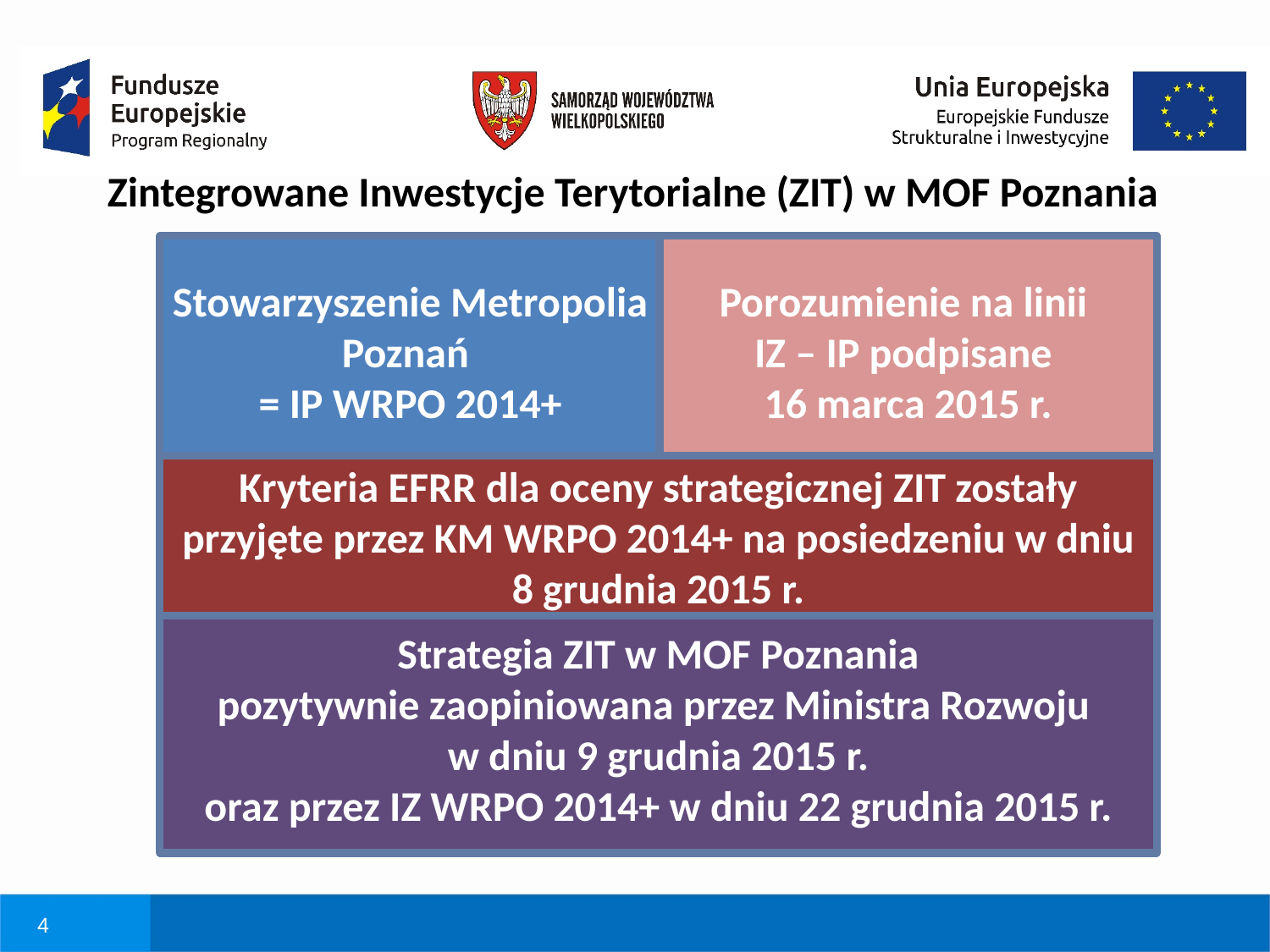

#

Zintegrowane Inwestycje Terytorialne (ZIT) w MOF Poznania
Stowarzyszenie Metropolia Poznań
= IP WRPO 2014+
Porozumienie na linii
IZ – IP podpisane
16 marca 2015 r.
Kryteria EFRR dla oceny strategicznej ZIT zostały przyjęte przez KM WRPO 2014+ na posiedzeniu w dniu 8 grudnia 2015 r.
Strategia ZIT w MOF Poznania
pozytywnie zaopiniowana przez Ministra Rozwoju
w dniu 9 grudnia 2015 r.
oraz przez IZ WRPO 2014+ w dniu 22 grudnia 2015 r.